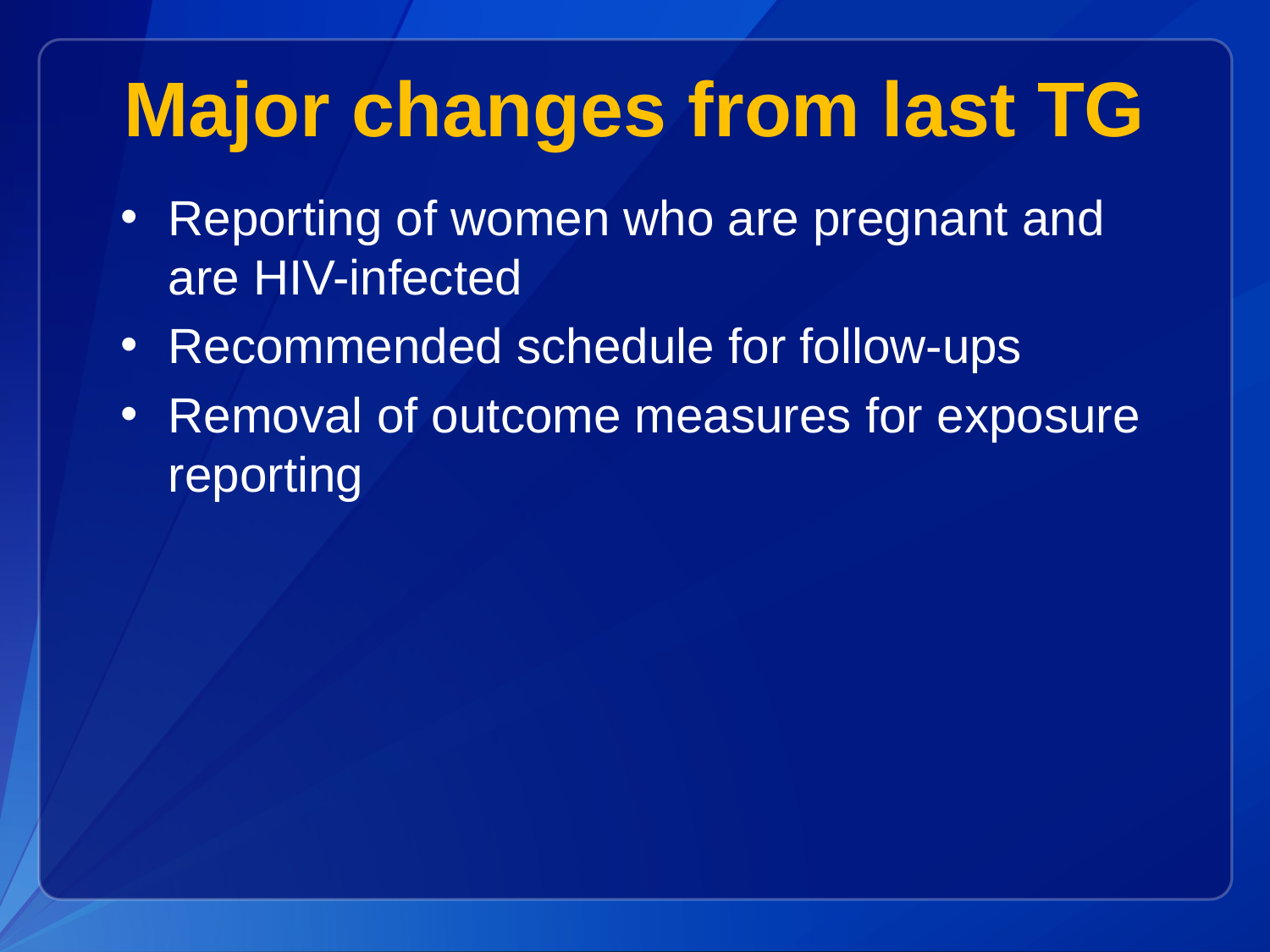

# Major changes from last TG
Reporting of women who are pregnant and are HIV-infected
Recommended schedule for follow-ups
Removal of outcome measures for exposure reporting